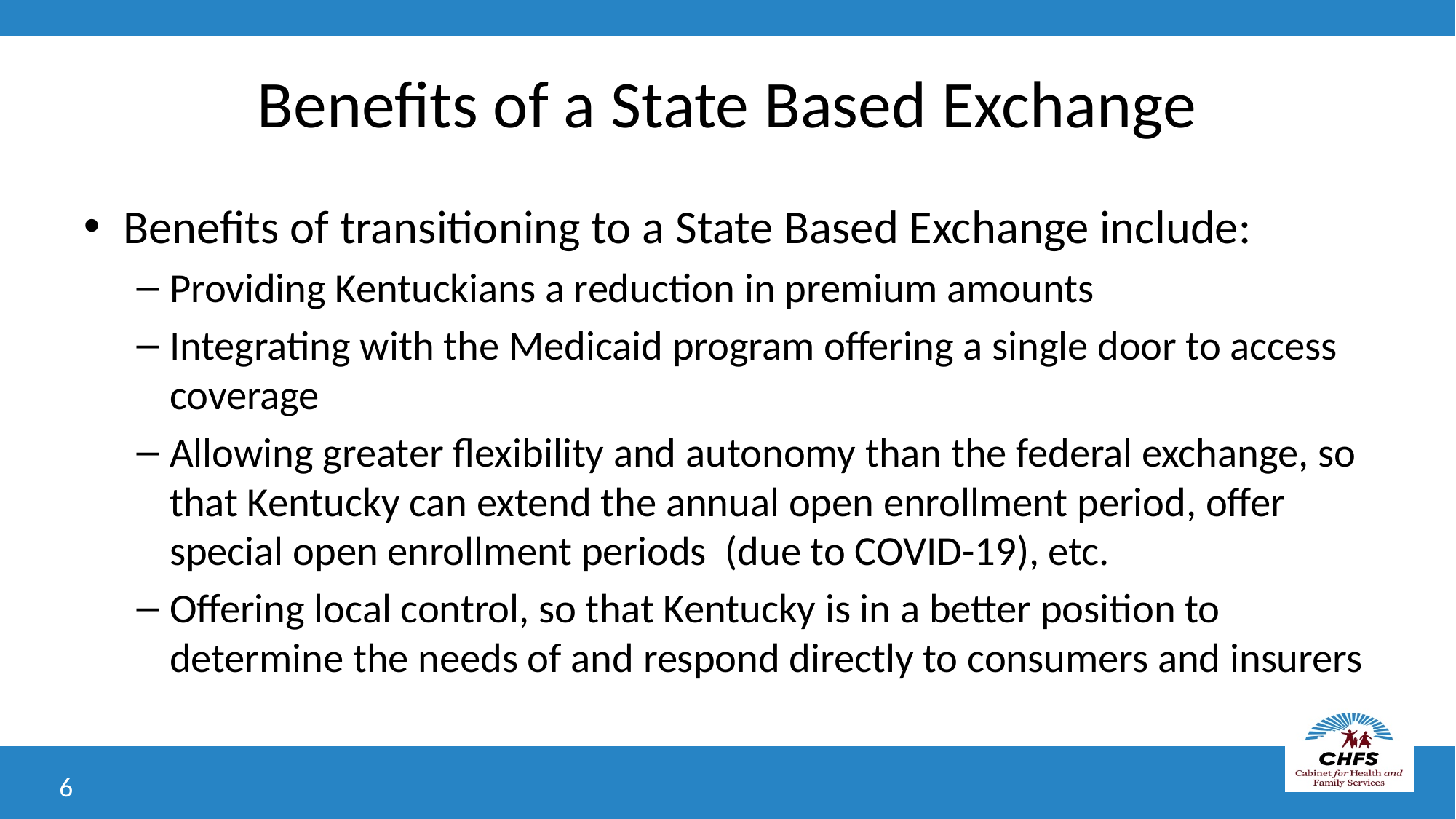

# Benefits of a State Based Exchange
Benefits of transitioning to a State Based Exchange include:
Providing Kentuckians a reduction in premium amounts
Integrating with the Medicaid program offering a single door to access coverage
Allowing greater flexibility and autonomy than the federal exchange, so that Kentucky can extend the annual open enrollment period, offer special open enrollment periods  (due to COVID-19), etc.
Offering local control, so that Kentucky is in a better position to determine the needs of and respond directly to consumers and insurers
6